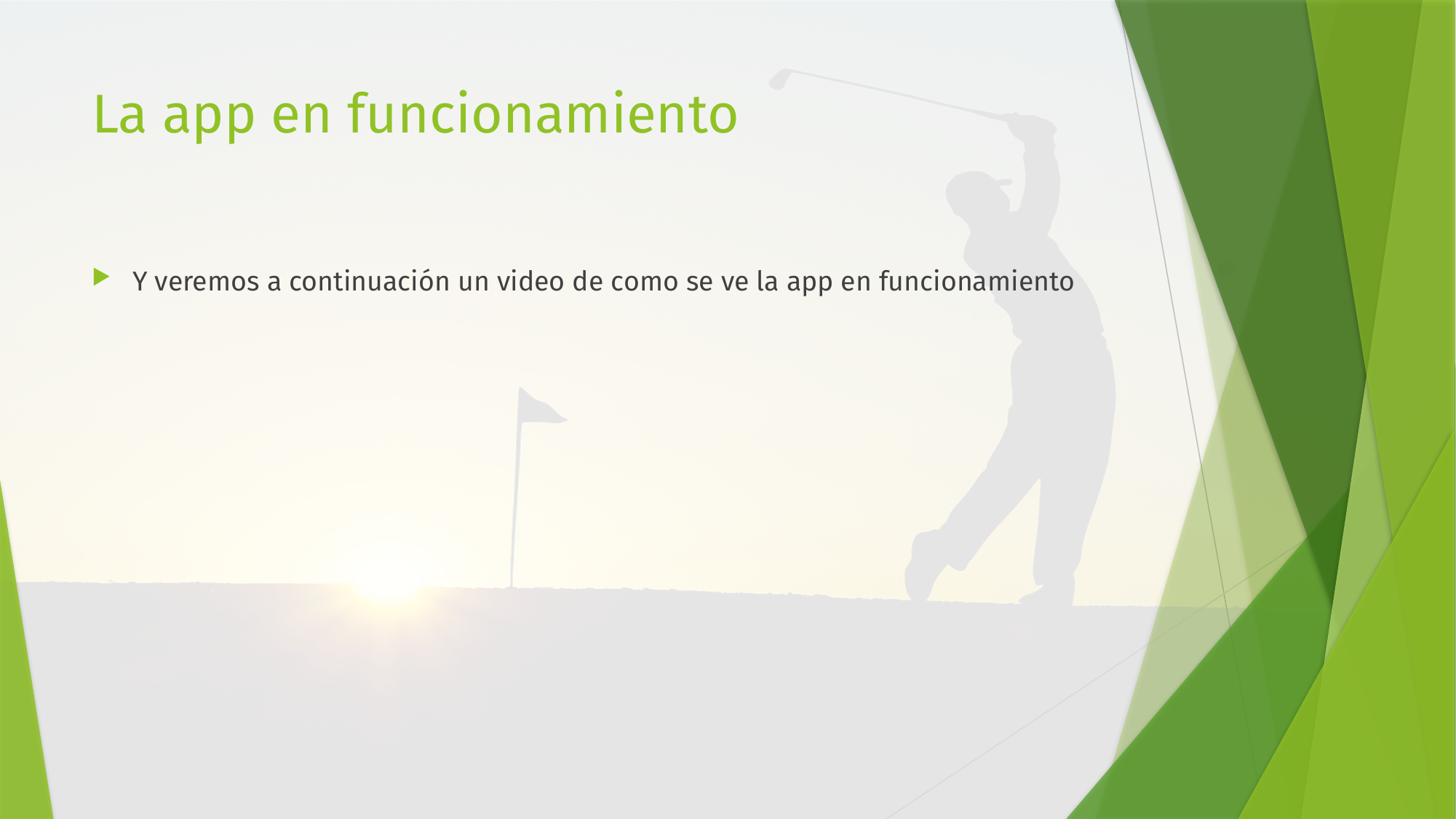

# La app en funcionamiento
Y veremos a continuación un video de como se ve la app en funcionamiento